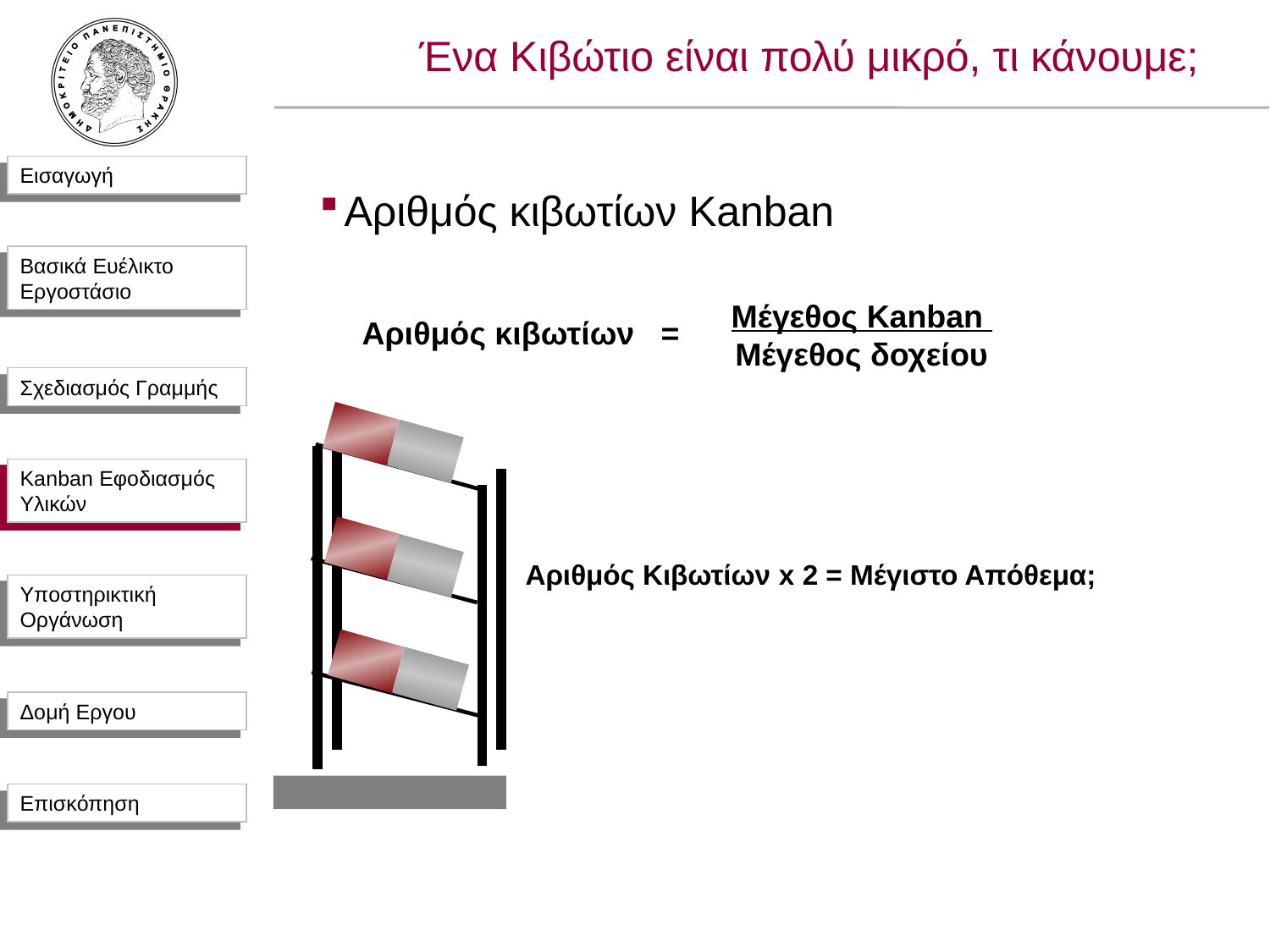

Ένα Κιβώτιο είναι πολύ μικρό, τι κάνουμε;
Αριθμός κιβωτίων Kanban

Μέγεθος Kanban
Μέγεθος δοχείου
Αριθμός κιβωτίων   =

Kanban Εφοδιασμός Υλικών

Αριθμός Κιβωτίων x 2 = Μέγιστο Απόθεμα;